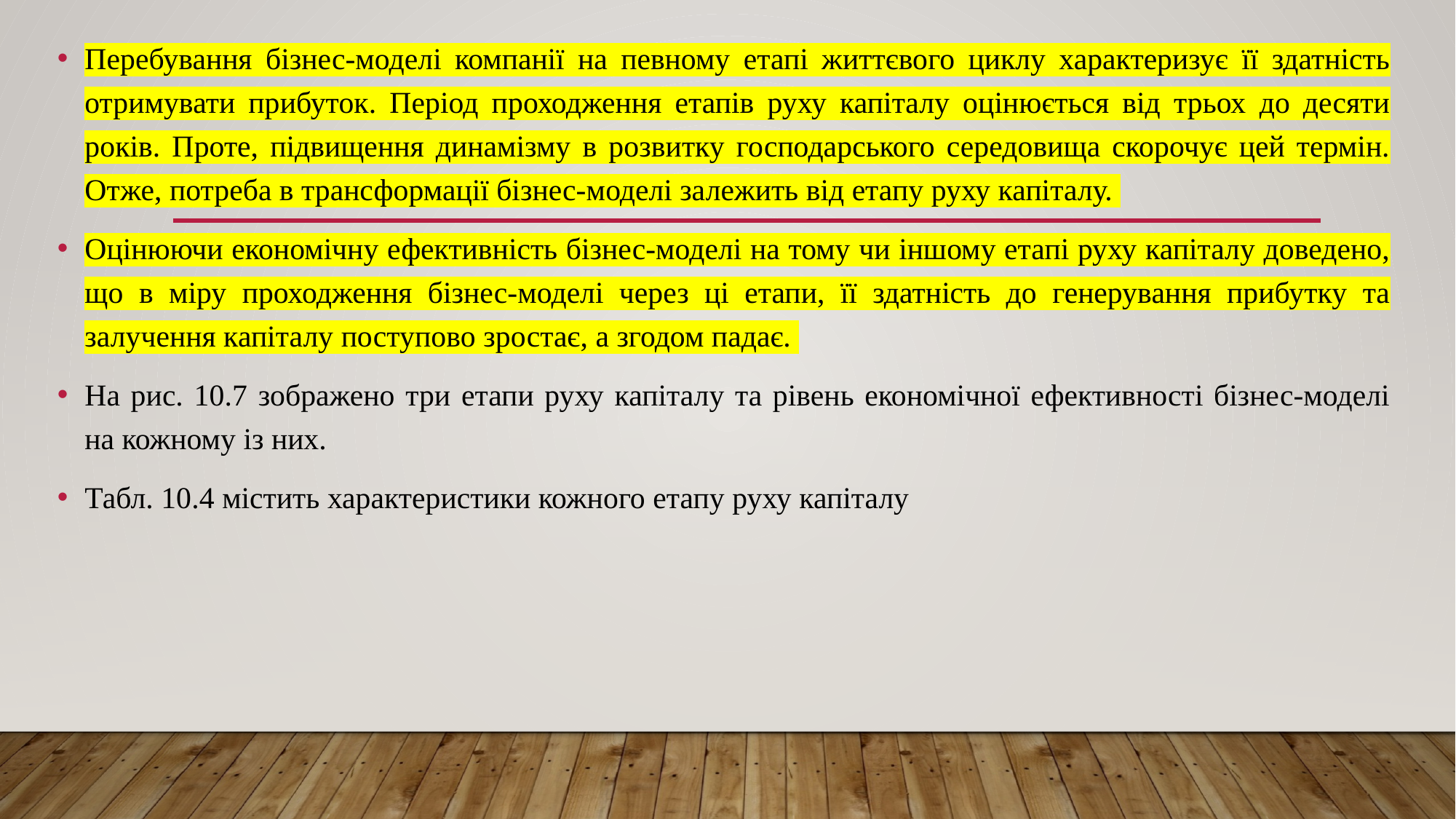

Перебування бізнес-моделі компанії на певному етапі життєвого циклу характеризує її здатність отримувати прибуток. Період проходження етапів руху капіталу оцінюється від трьох до десяти років. Проте, підвищення динамізму в розвитку господарського середовища скорочує цей термін. Отже, потреба в трансформації бізнес-моделі залежить від етапу руху капіталу.
Оцінюючи економічну ефективність бізнес-моделі на тому чи іншому етапі руху капіталу доведено, що в міру проходження бізнес-моделі через ці етапи, її здатність до генерування прибутку та залучення капіталу поступово зростає, а згодом падає.
На рис. 10.7 зображено три етапи руху капіталу та рівень економічної ефективності бізнес-моделі на кожному із них.
Табл. 10.4 містить характеристики кожного етапу руху капіталу